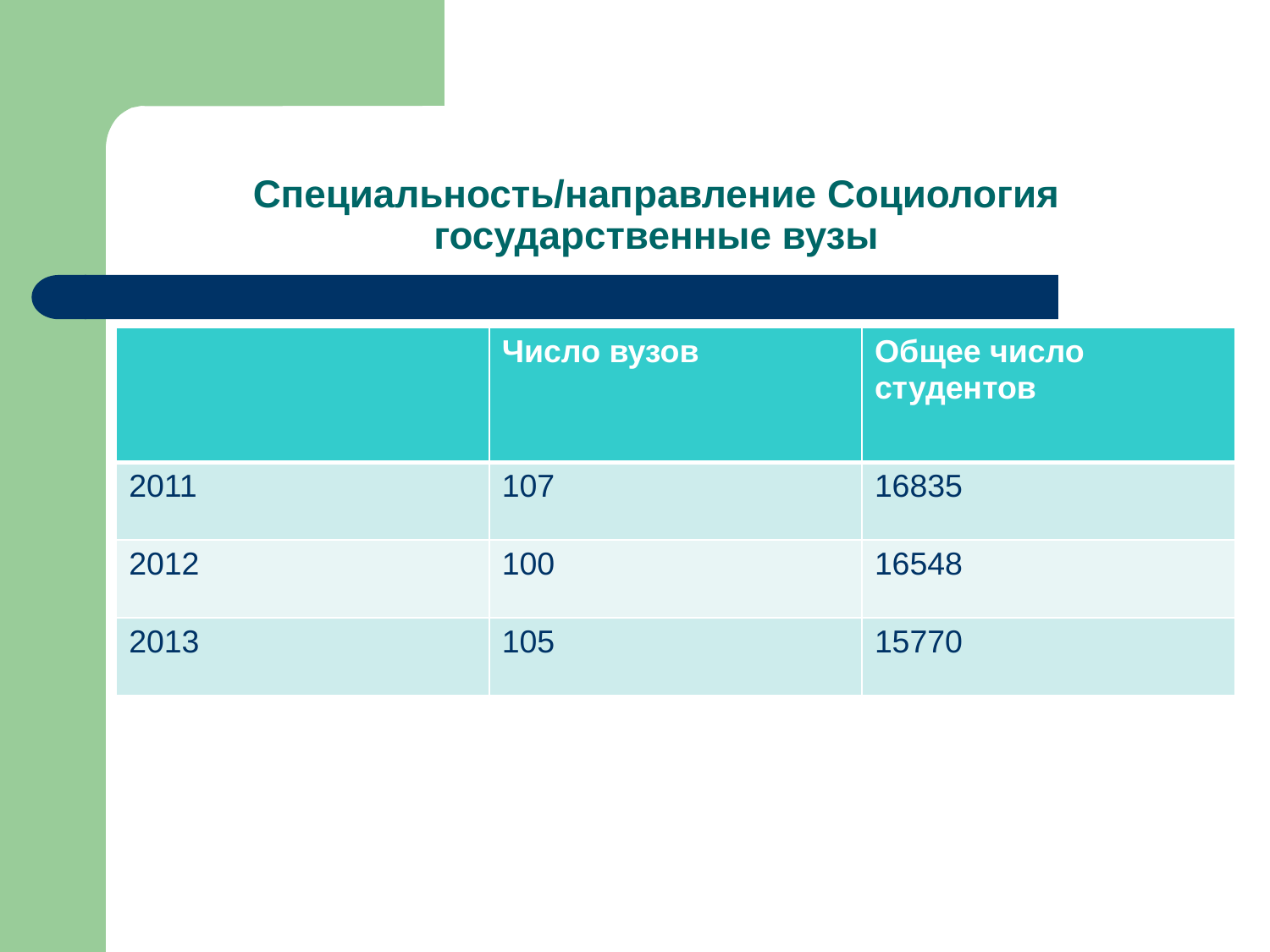

# Специальность/направление Социология государственные вузы
|  | Число вузов | Общее число студентов |
| --- | --- | --- |
| 2011 | 107 | 16835 |
| 2012 | 100 | 16548 |
| 2013 | 105 | 15770 |